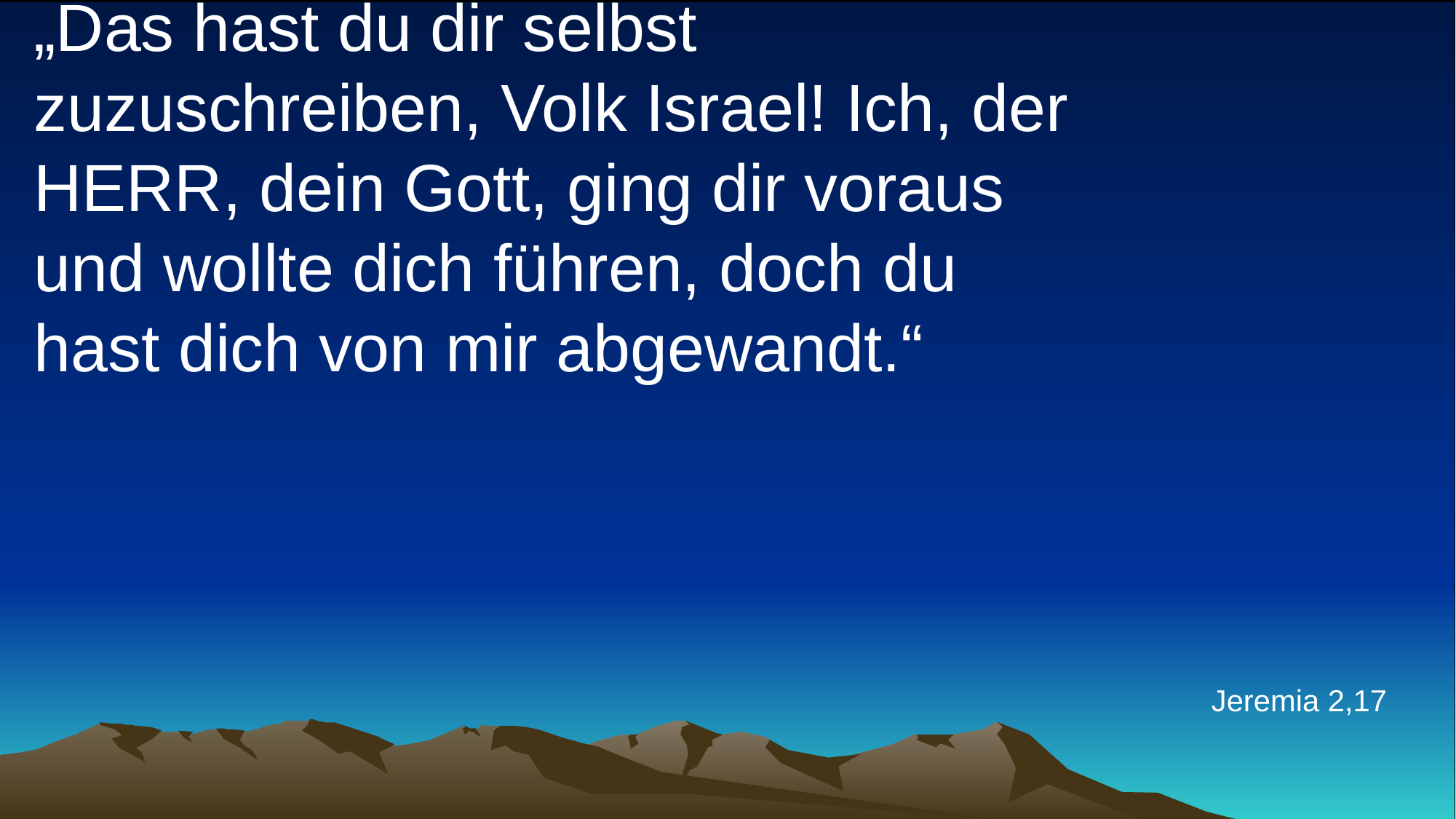

# „Das hast du dir selbst zuzuschreiben, Volk Israel! Ich, der HERR, dein Gott, ging dir voraus und wollte dich führen, doch du hast dich von mir abgewandt.“
Jeremia 2,17